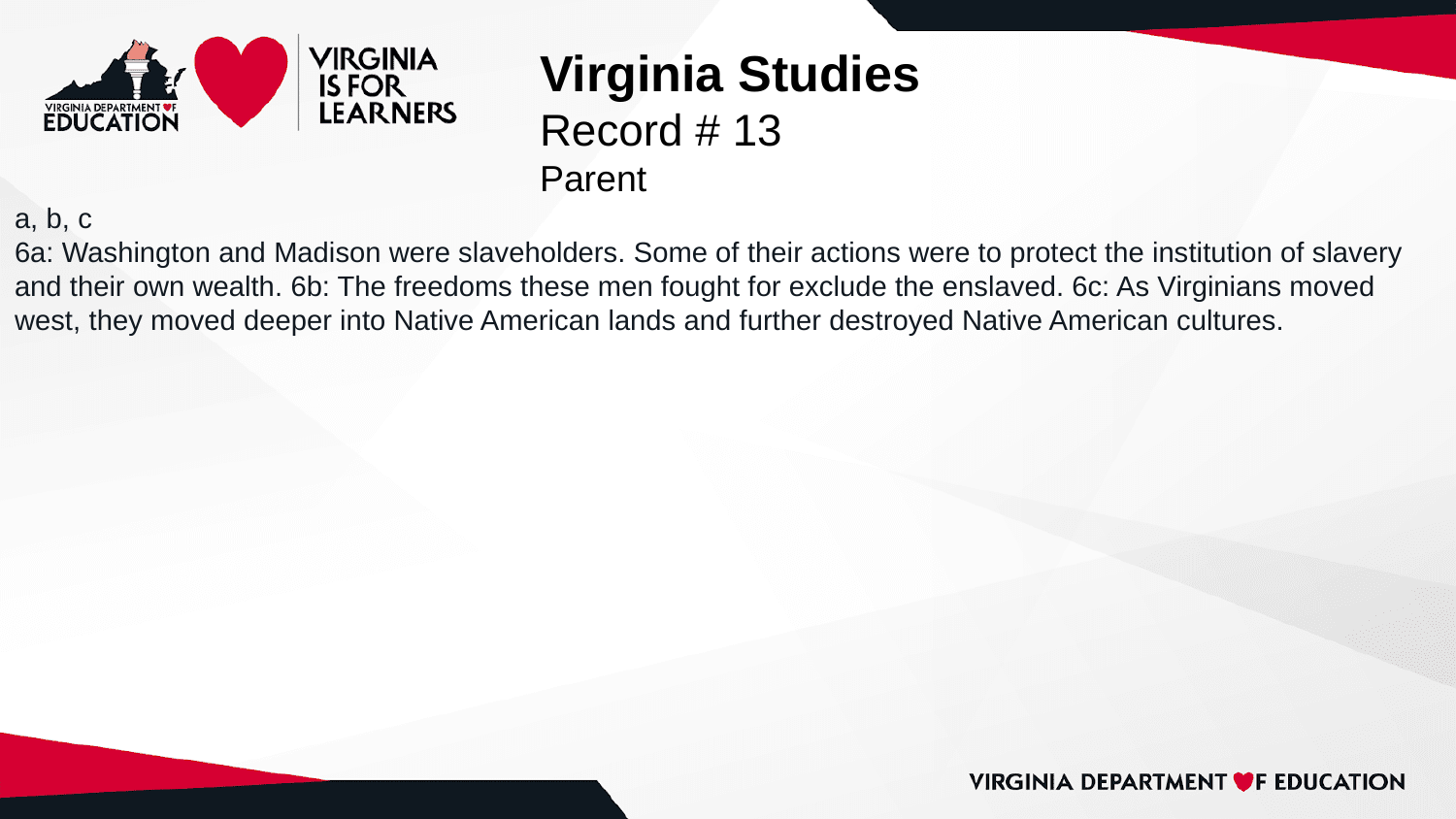

# Virginia Studies
Record # 13
Parent
a, b, c
6a: Washington and Madison were slaveholders. Some of their actions were to protect the institution of slavery and their own wealth. 6b: The freedoms these men fought for exclude the enslaved. 6c: As Virginians moved west, they moved deeper into Native American lands and further destroyed Native American cultures.